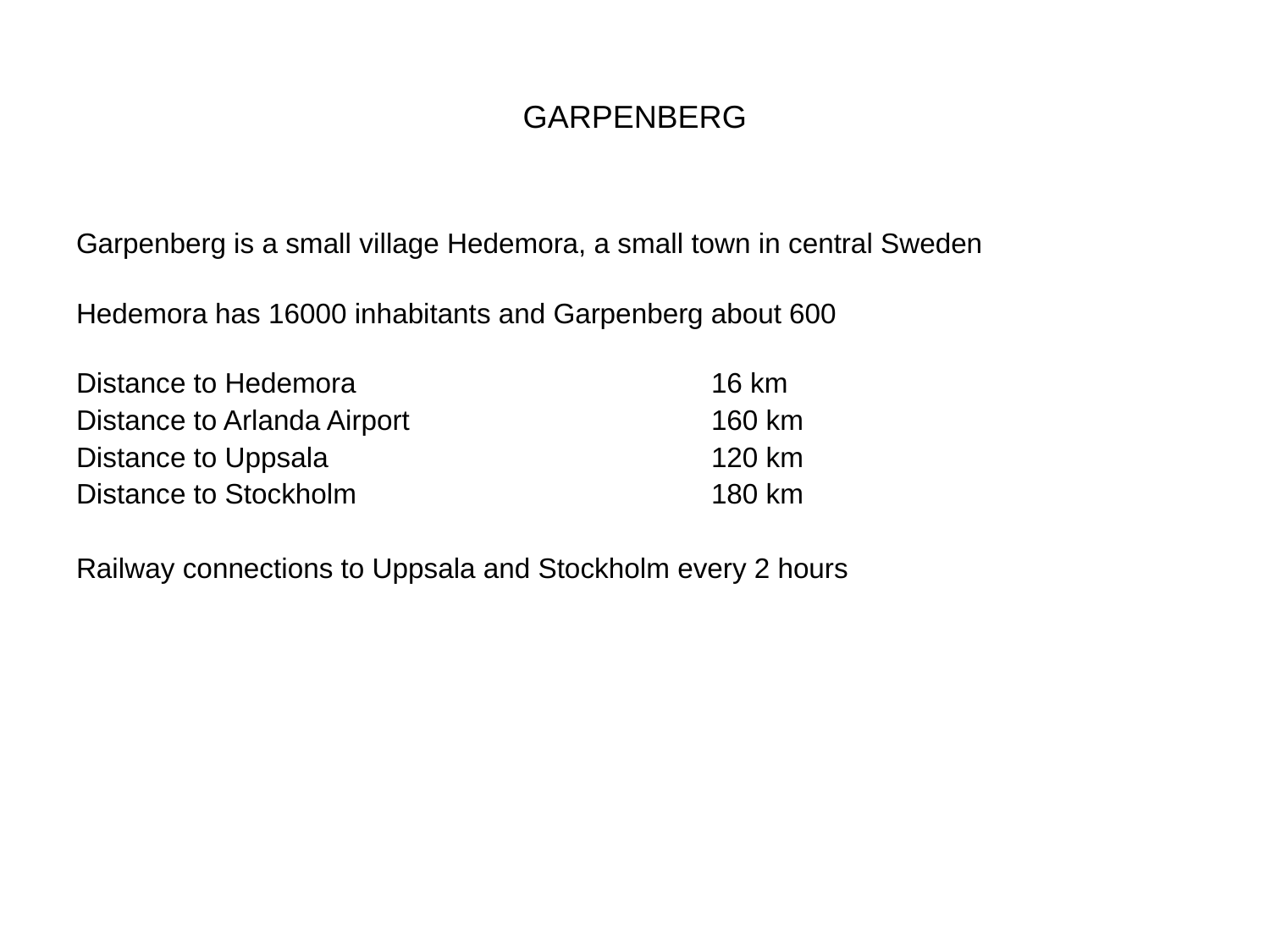

# GARPENBERG
Garpenberg is a small village Hedemora, a small town in central Sweden

Hedemora has 16000 inhabitants and Garpenberg about 600

Distance to Hedemora 			16 km
Distance to Arlanda Airport 			160 km
Distance to Uppsala				120 km
Distance to Stockholm 			180 km

Railway connections to Uppsala and Stockholm every 2 hours